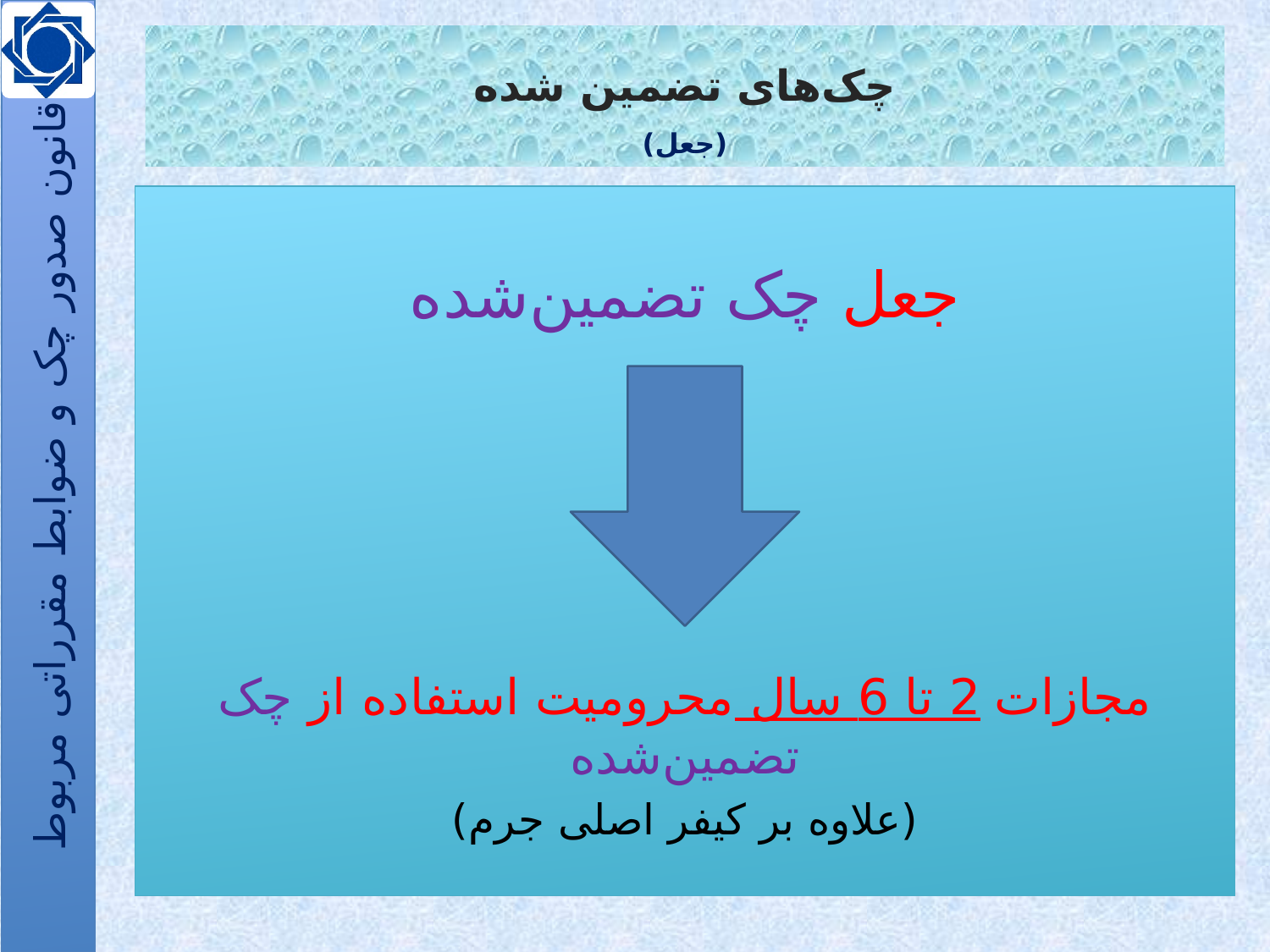

# چک‌های تضمین شده (جعل)

جعل چک تضمین‌شده

مجازات 2 تا 6 سال محرومیت استفاده از چک تضمین‌شده
(علاوه بر کیفر اصلی جرم)